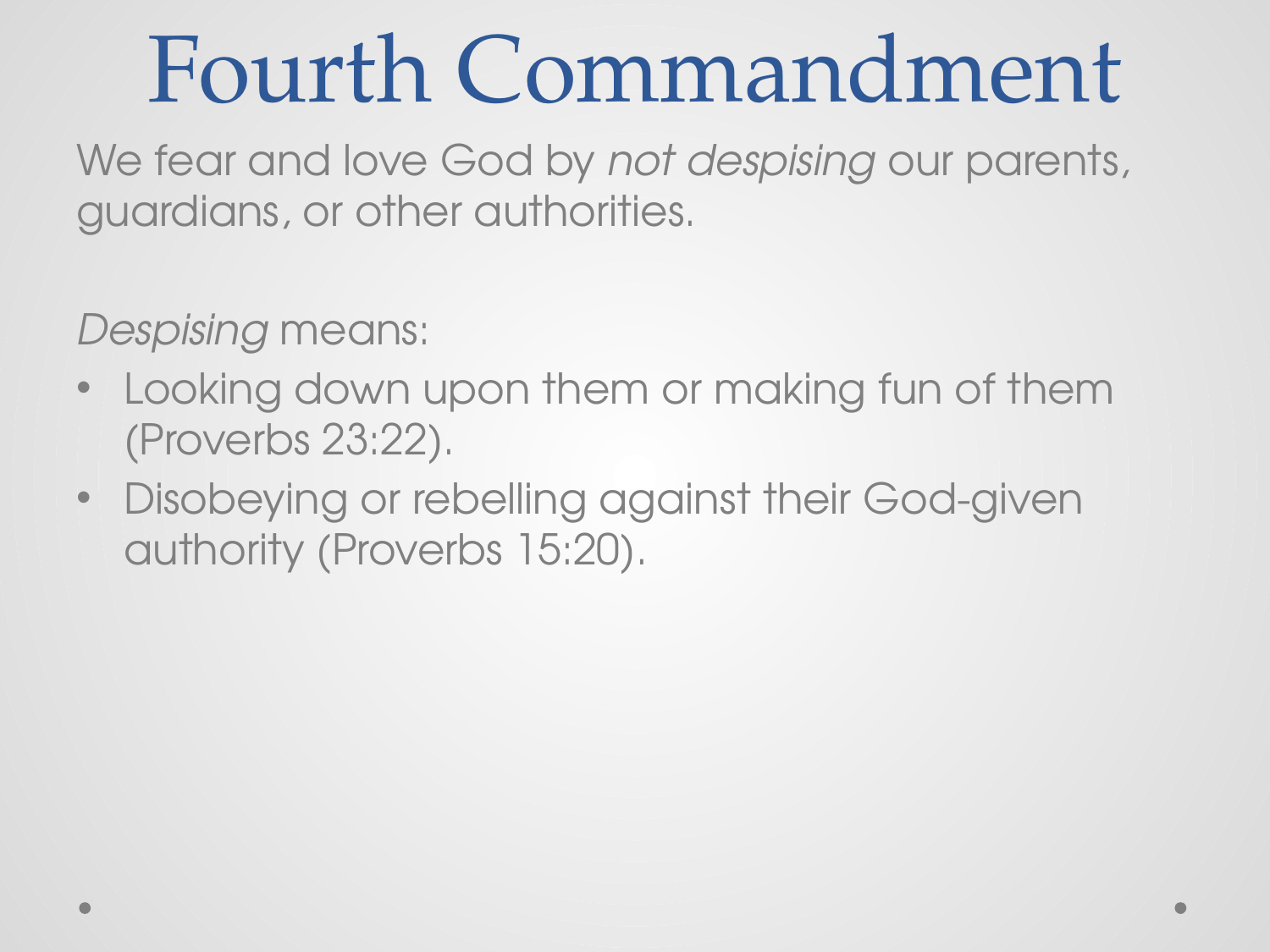

# Fourth Commandment
We fear and love God by not despising our parents, guardians, or other authorities.

Despising means:
Looking down upon them or making fun of them (Proverbs 23:22).
Disobeying or rebelling against their God-given authority (Proverbs 15:20).